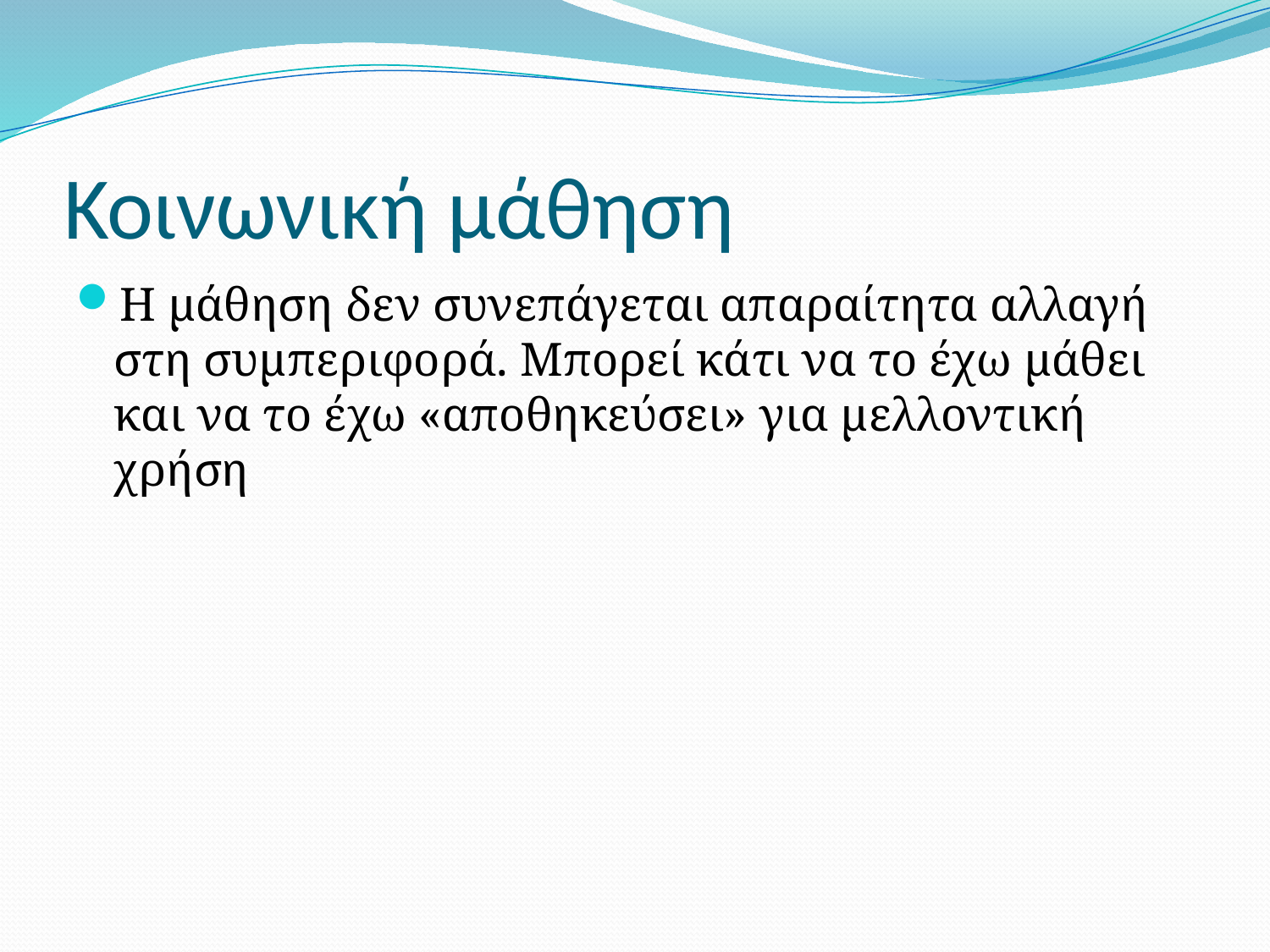

# Κοινωνική μάθηση
Η μάθηση δεν συνεπάγεται απαραίτητα αλλαγή στη συμπεριφορά. Μπορεί κάτι να το έχω μάθει και να το έχω «αποθηκεύσει» για μελλοντική χρήση